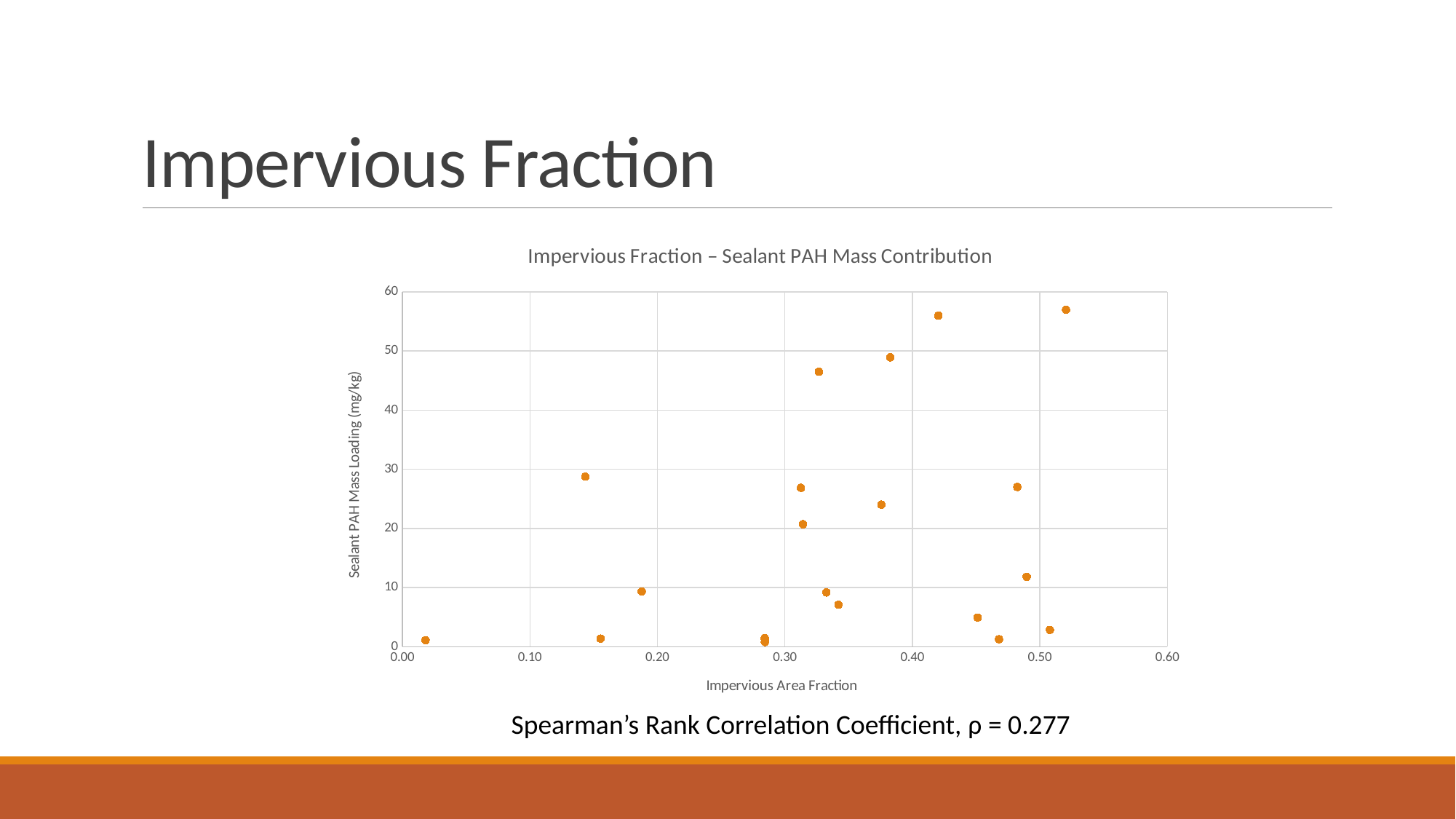

# Impervious Fraction

### Chart: Impervious Fraction – Sealant PAH Mass Contribution

| Category |  |
|---|---|
Spearman’s Rank Correlation Coefficient, ρ = 0.277